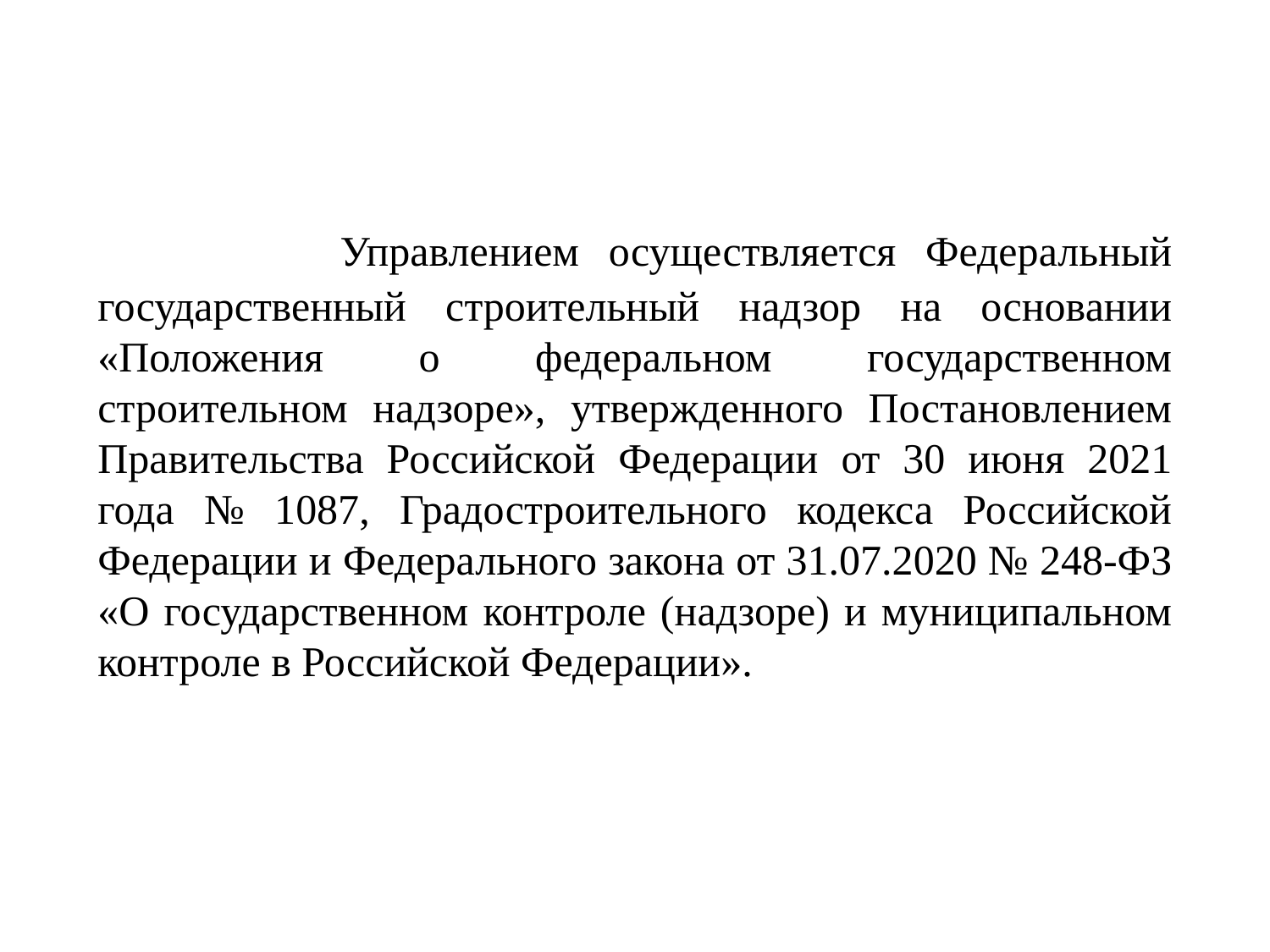

Управлением осуществляется Федеральный государственный строительный надзор на основании «Положения о федеральном государственном строительном надзоре», утвержденного Постановлением Правительства Российской Федерации от 30 июня 2021 года № 1087, Градостроительного кодекса Российской Федерации и Федерального закона от 31.07.2020 № 248-ФЗ «О государственном контроле (надзоре) и муниципальном контроле в Российской Федерации».